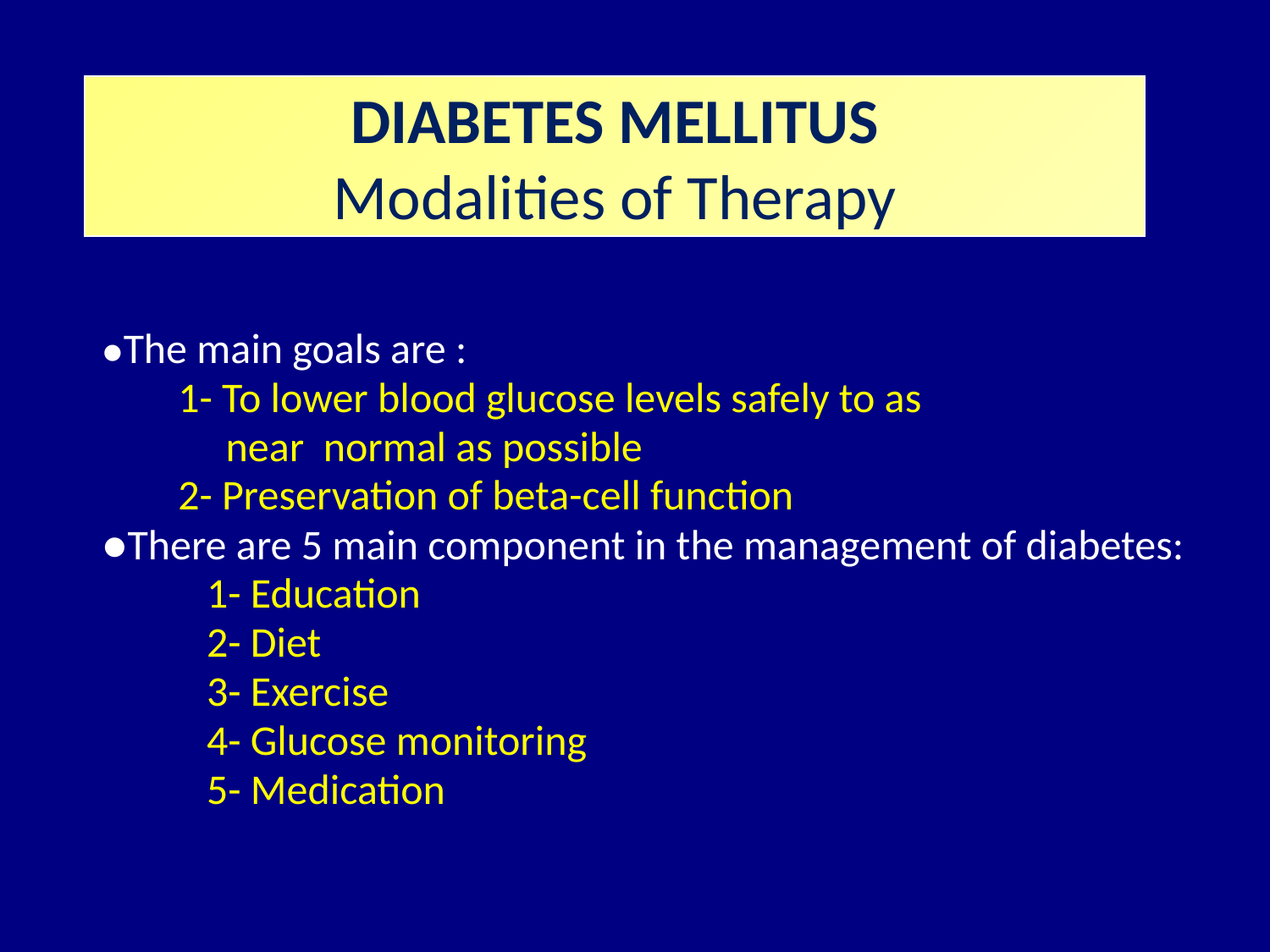

DIABETES MELLITUS
Modalities of Therapy

●The main goals are :
        1- To lower blood glucose levels safely to as
             near  normal as possible
        2- Preservation of beta-cell function
●There are 5 main component in the management of diabetes:
           1- Education
           2- Diet
           3- Exercise
           4- Glucose monitoring
           5- Medication